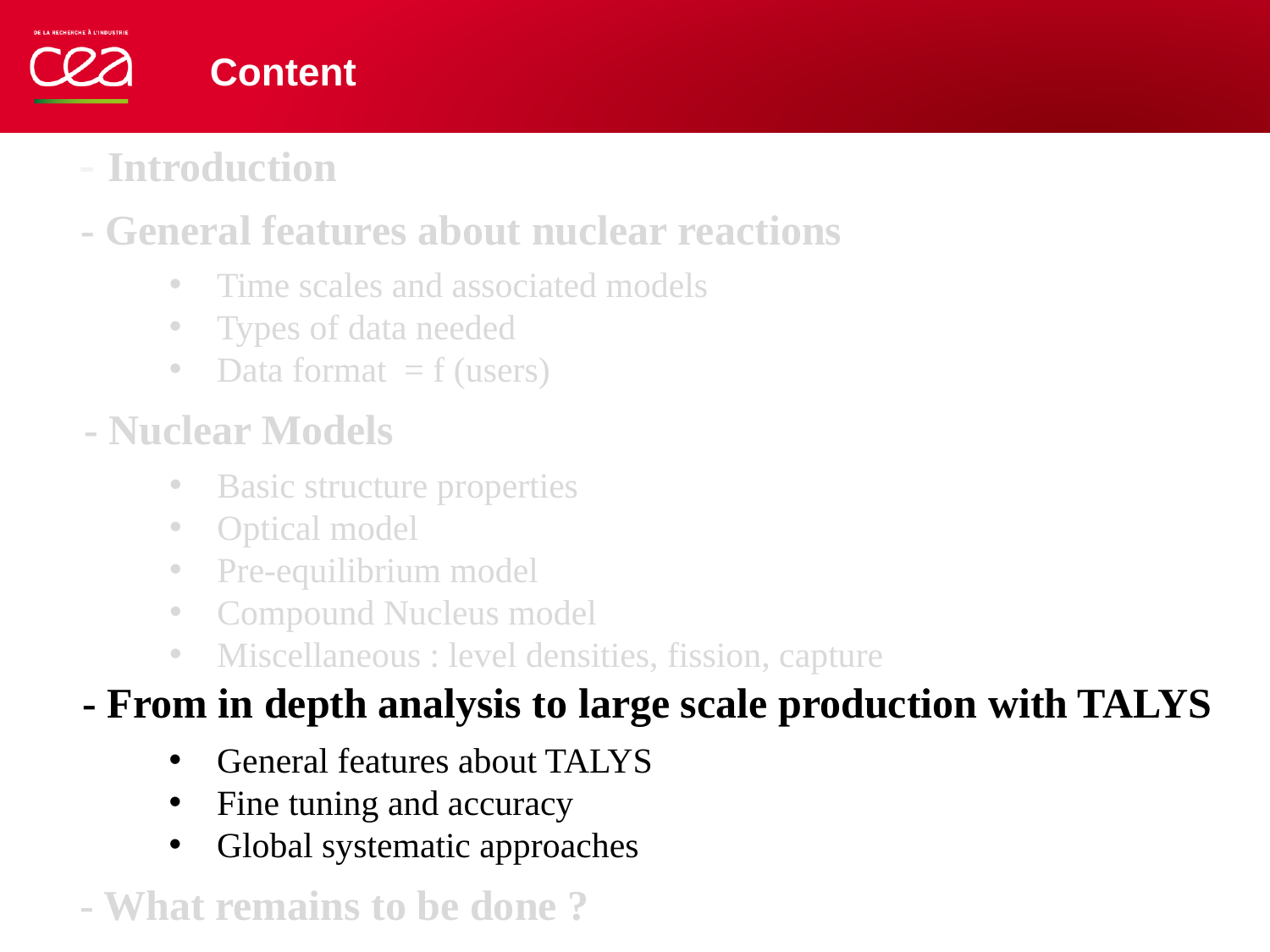

# Content
- Introduction
- General features about nuclear reactions
Time scales and associated models
Types of data needed
Data format  = f (users)
- Nuclear Models
Basic structure properties
Optical model
Pre-equilibrium model
Compound Nucleus model
Miscellaneous : level densities, fission, capture
- From in depth analysis to large scale production with TALYS
General features about TALYS
Fine tuning and accuracy
Global systematic approaches
- What remains to be done ?